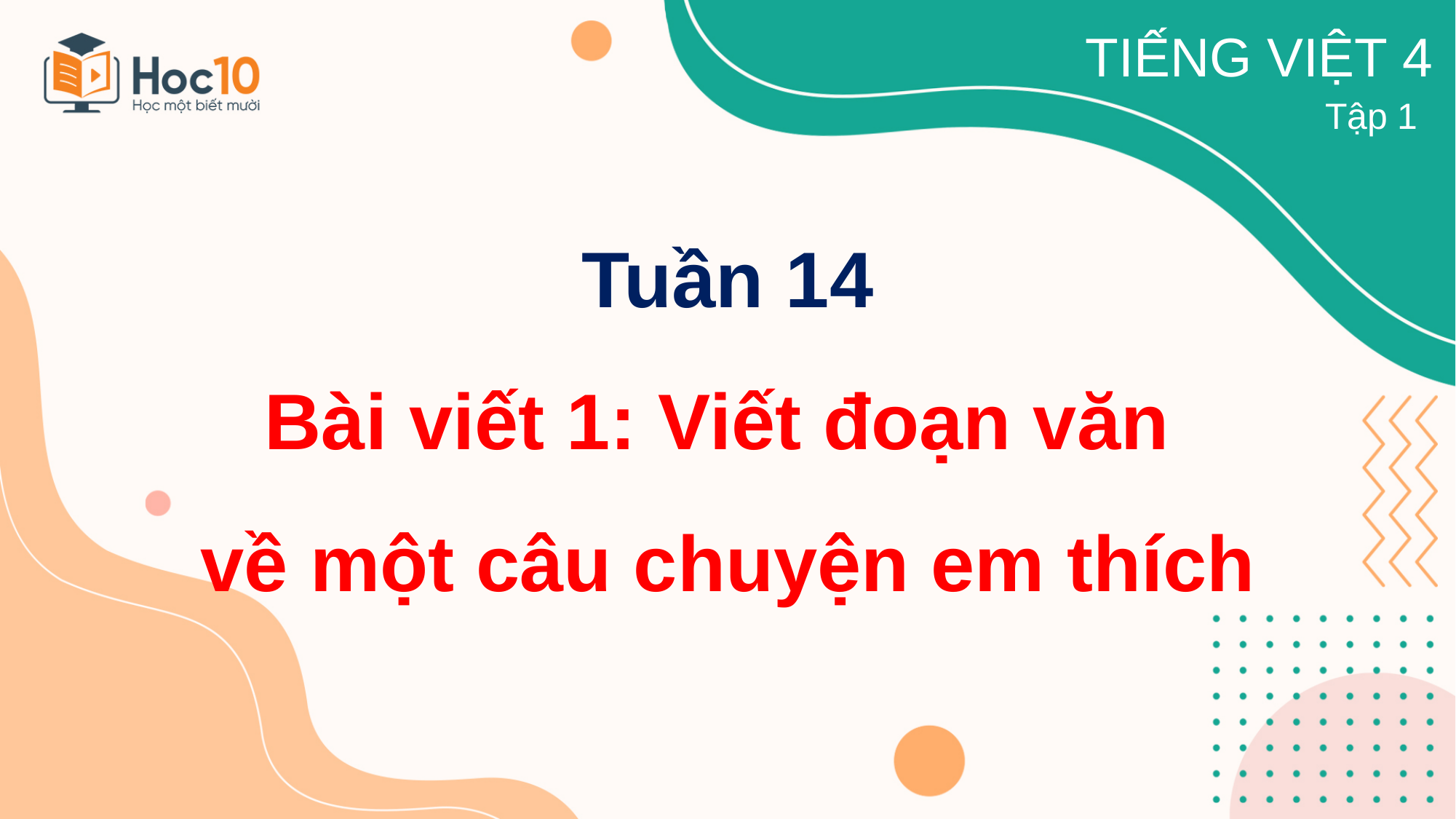

TIẾNG VIỆT 4
Tập 1
Tuần 14
Bài viết 1: Viết đoạn văn
về một câu chuyện em thích